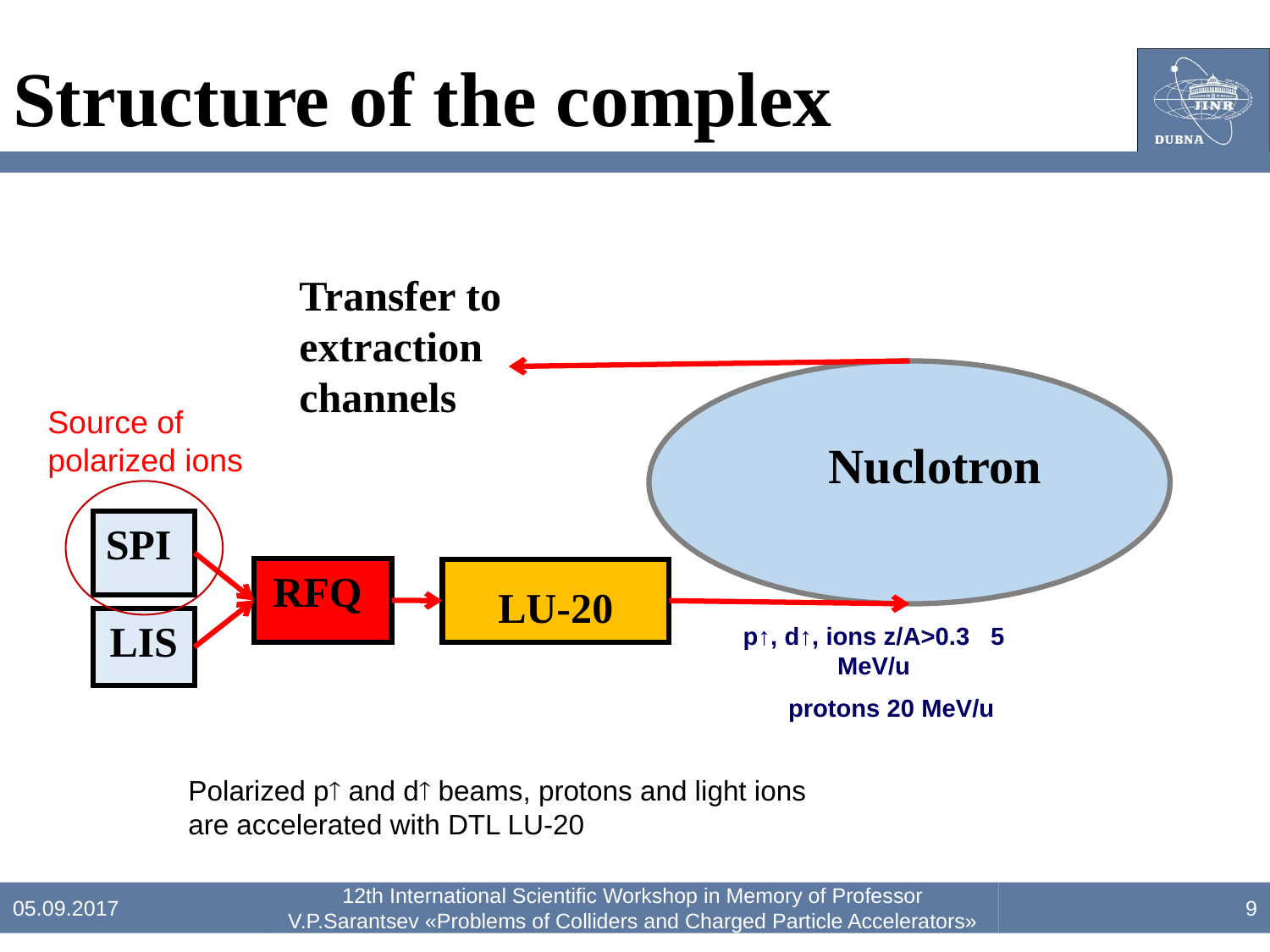

# Structure of the complex
Transfer to extraction channels

Source of polarized ions
Nuclotron

SPI
RFQ
LU-20
LIS
p↑, d↑, ions z/A>0.3   5 MeV/u
     protons 20 MeV/u
Polarized p↑ and d↑ beams, protons and light ions
are accelerated with DTL LU-20
05.09.2017
12th International Scientific Workshop in Memory of Professor V.P.Sarantsev «Problems of Colliders and Charged Particle Accelerators»
9